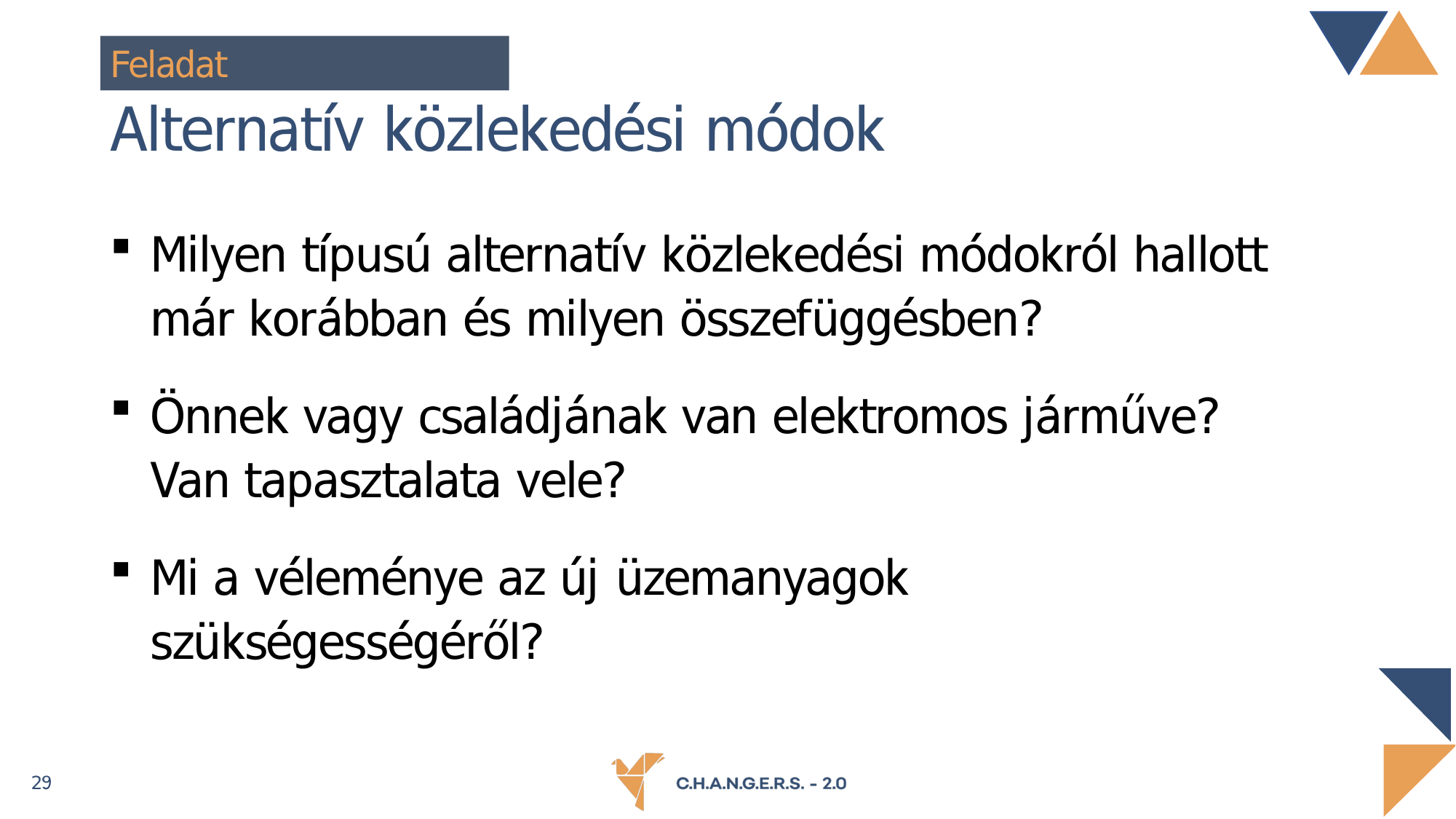

Feladat
# Alternatív közlekedési módok
Milyen típusú alternatív közlekedési módokról hallott már korábban és milyen összefüggésben?
Önnek vagy családjának van elektromos járműve? Van tapasztalata vele?
Mi a véleménye az új üzemanyagok szükségességéről?